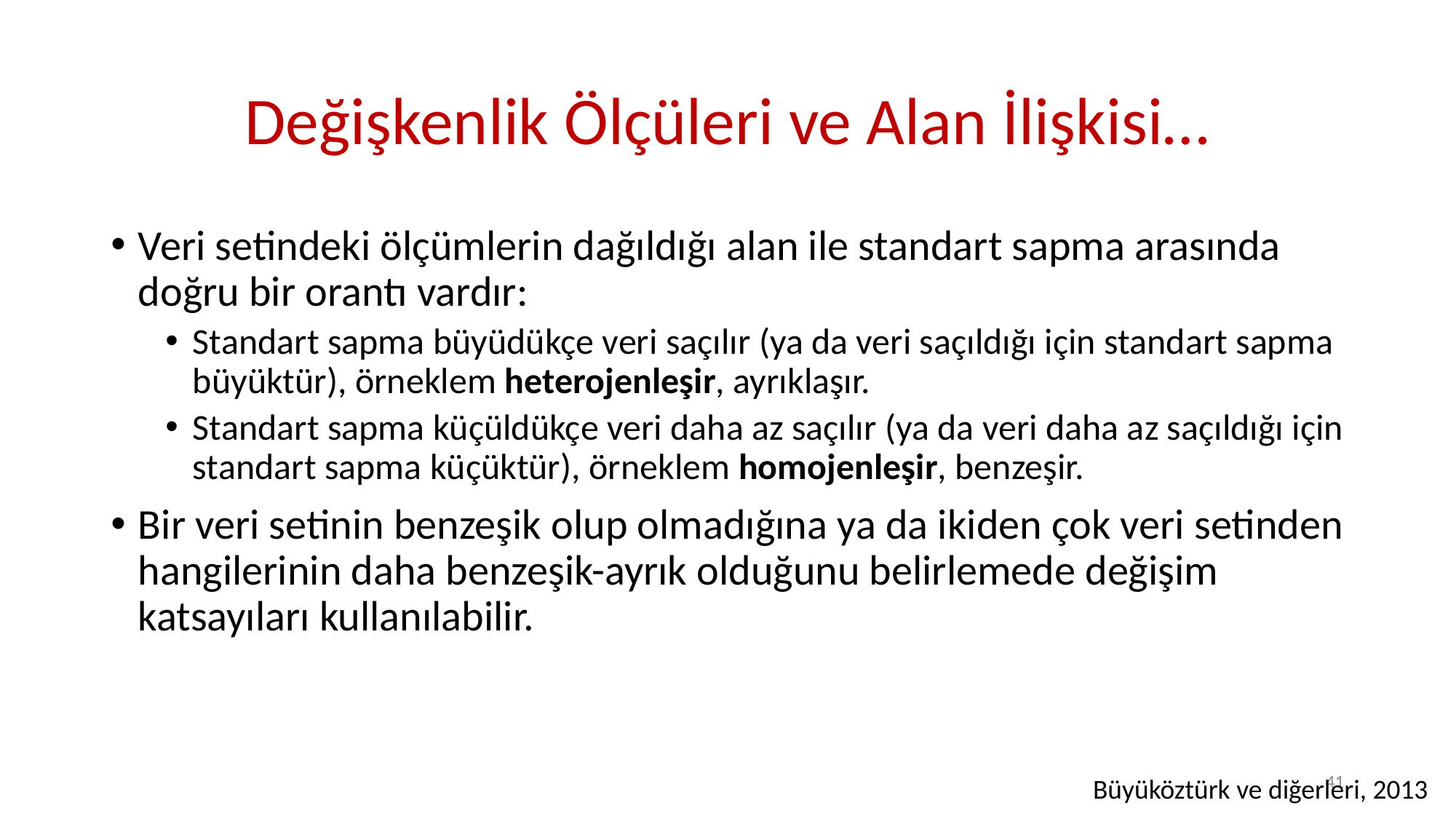

# Değişkenlik Ölçüleri ve Alan İlişkisi…
Veri setindeki ölçümlerin dağıldığı alan ile standart sapma arasında doğru bir orantı vardır:
Standart sapma büyüdükçe veri saçılır (ya da veri saçıldığı için standart sapma büyüktür), örneklem heterojenleşir, ayrıklaşır.
Standart sapma küçüldükçe veri daha az saçılır (ya da veri daha az saçıldığı için standart sapma küçüktür), örneklem homojenleşir, benzeşir.
Bir veri setinin benzeşik olup olmadığına ya da ikiden çok veri setinden hangilerinin daha benzeşik-ayrık olduğunu belirlemede değişim katsayıları kullanılabilir.
41
Büyüköztürk ve diğerleri, 2013